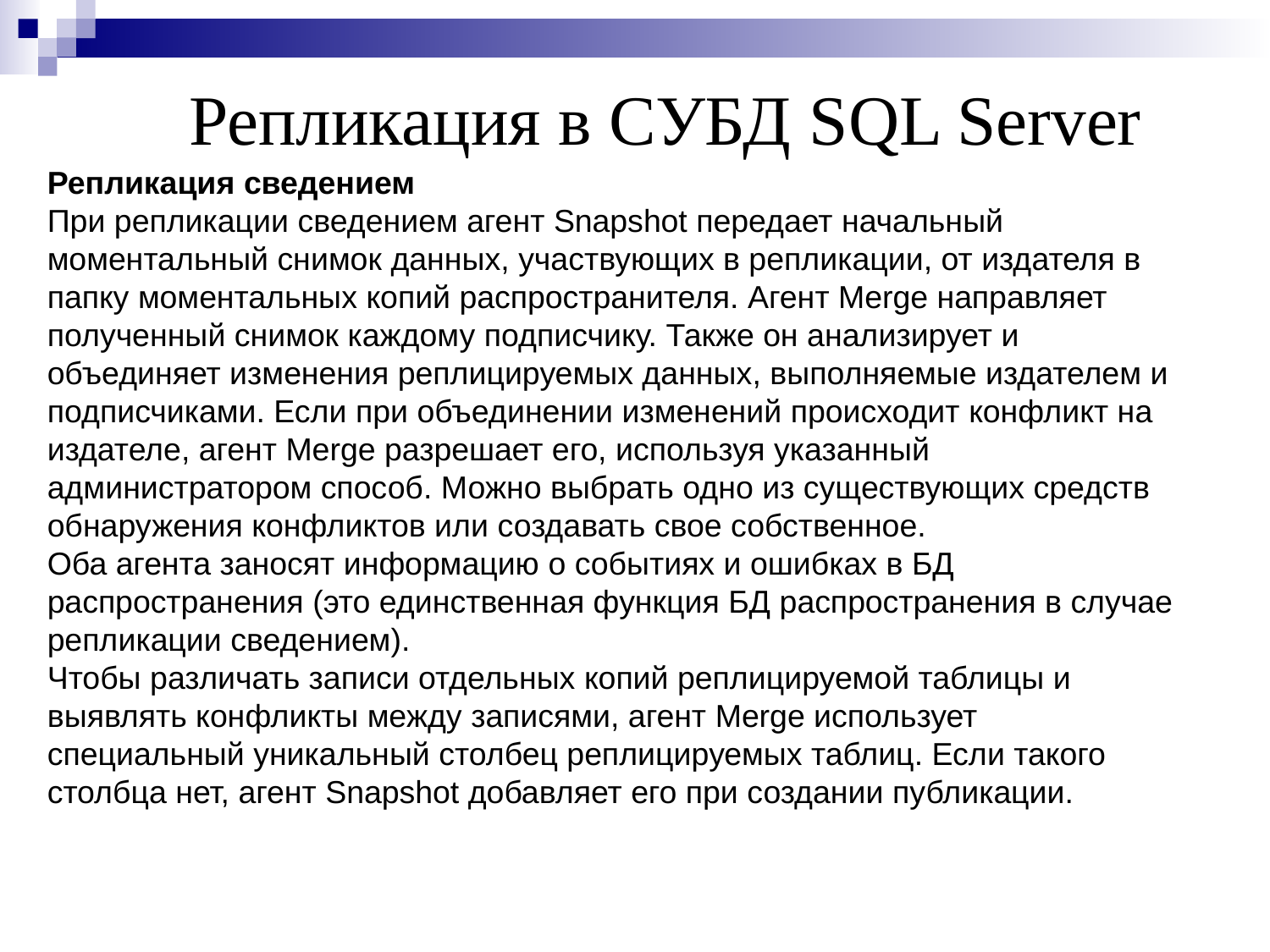

Репликация в СУБД SQL Server
Репликация сведением
При репликации сведением агент Snapshot передает начальный моментальный снимок данных, участвующих в репликации, от издателя в папку моментальных копий распространителя. Агент Merge направляет полученный снимок каждому подписчику. Также он анализирует и объединяет изменения реплицируемых данных, выполняемые издателем и подписчиками. Если при объединении изменений происходит конфликт на издателе, агент Merge разрешает его, используя указанный администратором способ. Можно выбрать одно из существующих средств обнаружения конфликтов или создавать свое собственное.
Оба агента заносят информацию о событиях и ошибках в БД распространения (это единственная функция БД распространения в случае репликации сведением).
Чтобы различать записи отдельных копий реплицируемой таблицы и выявлять конфликты между записями, агент Merge использует специальный уникальный столбец реплицируемых таблиц. Если такого столбца нет, агент Snapshot добавляет его при создании публикации.